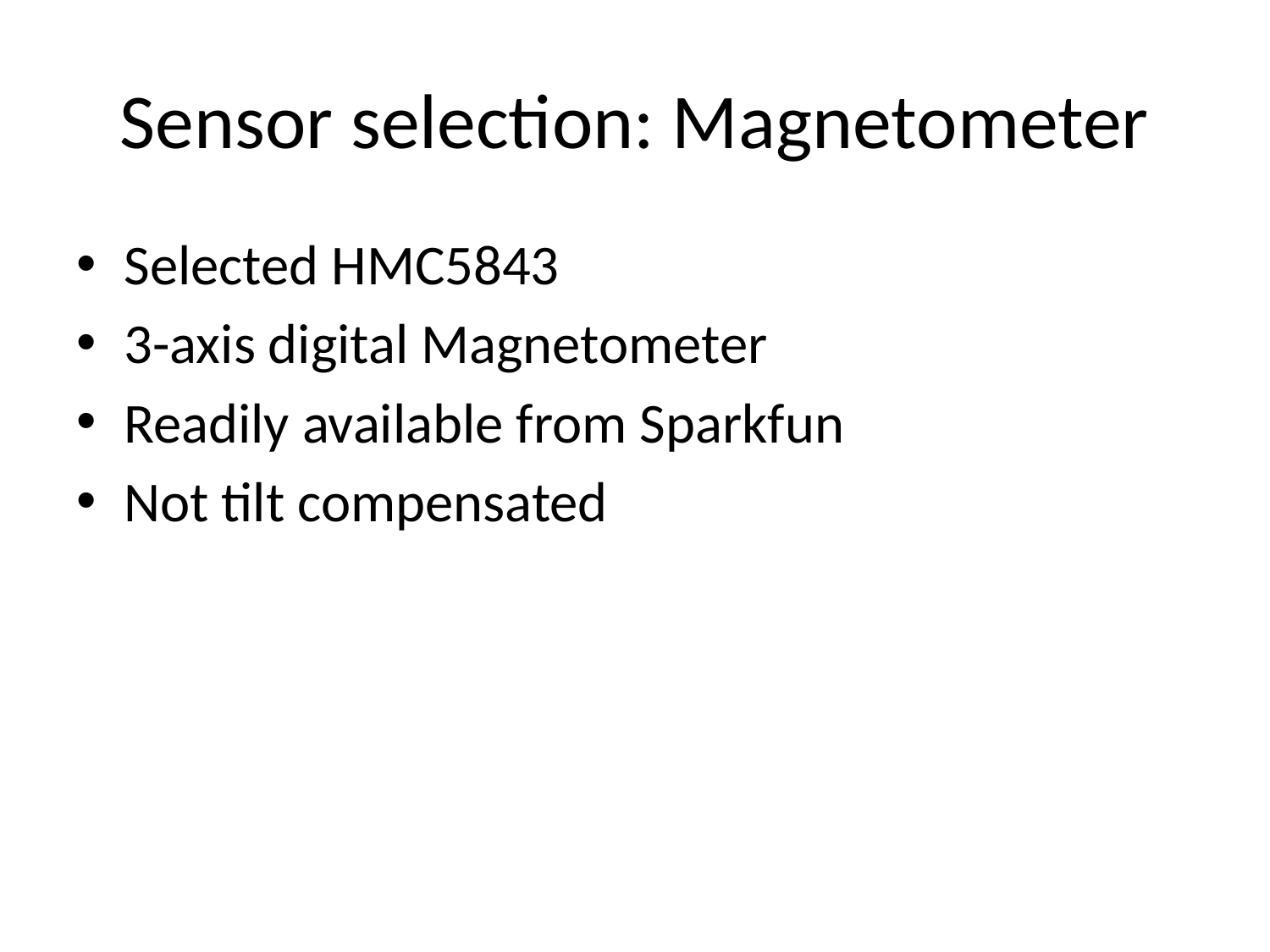

# Sensor selection: Magnetometer
Selected HMC5843
3-axis digital Magnetometer
Readily available from Sparkfun
Not tilt compensated